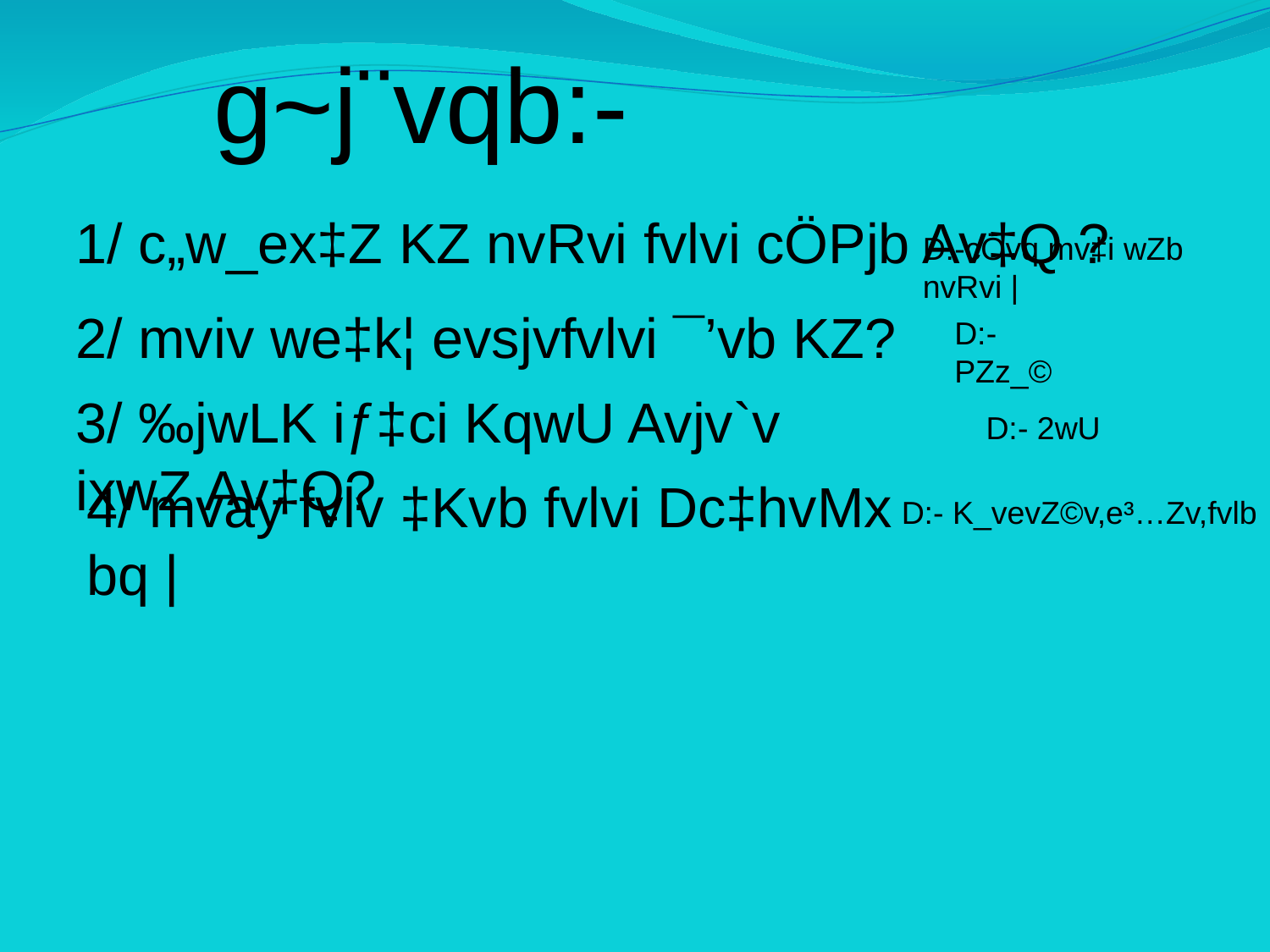

g~j¨vqb:-
1/ c„w_ex‡Z KZ nvRvi fvlvi cÖPjb Av‡Q ?
D:-cÖvq mv‡i wZb nvRvi |
2/ mviv we‡k¦ evsjvfvlvi ¯’vb KZ?
D:- PZz_©
3/ ‰jwLK iƒ‡ci KqwU Avjv`v ixwZ Av‡Q?
D:- 2wU
4/ mvay fvlv ‡Kvb fvlvi Dc‡hvMx bq |
D:- K_vevZ©v,e³…Zv,fvlb